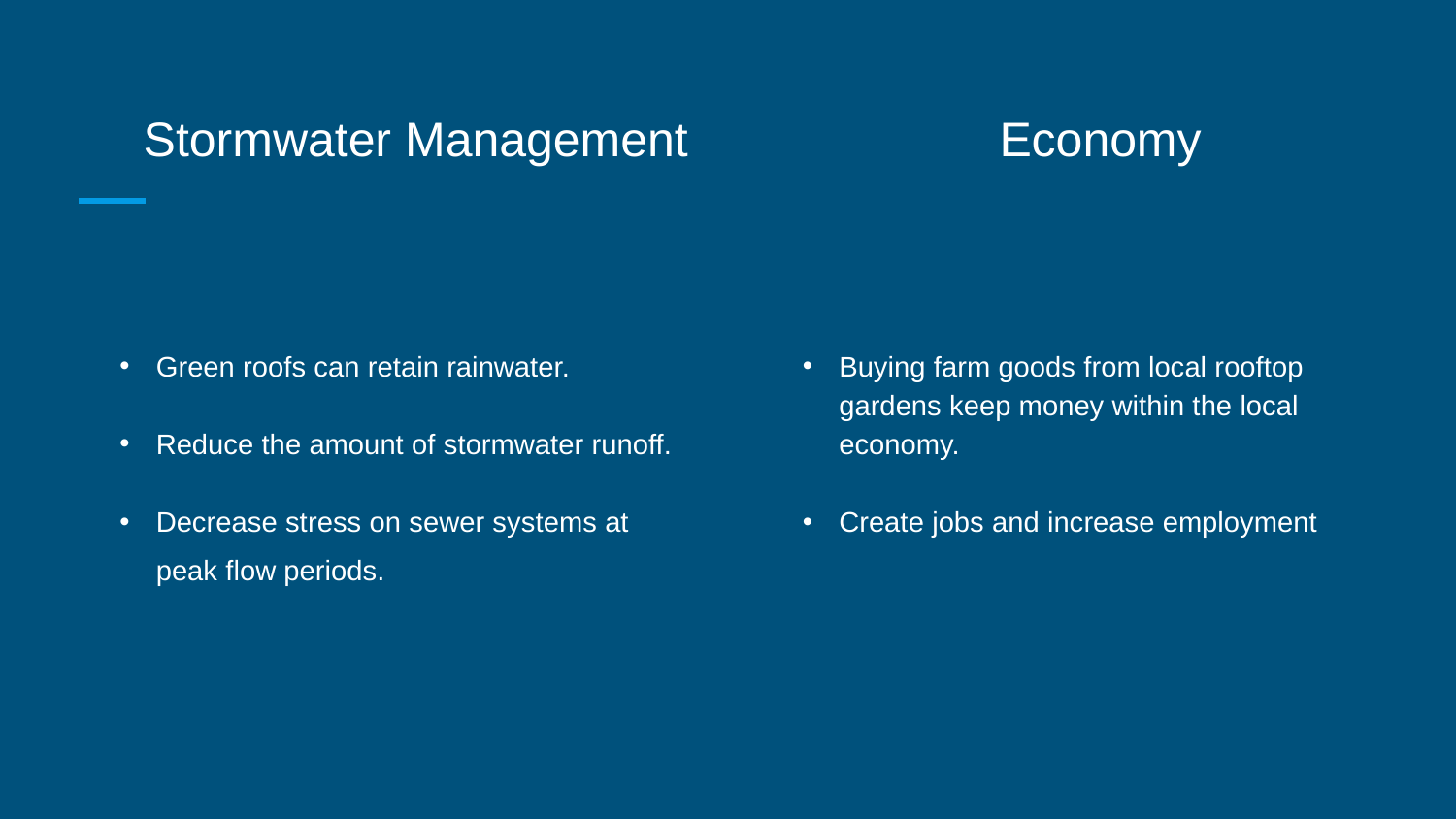

# Stormwater Management                       Economy
Green roofs can retain rainwater.

Reduce the amount of stormwater runoff.

Decrease stress on sewer systems at peak flow periods.

Buying farm goods from local rooftop gardens keep money within the local economy.

Create jobs and increase employment